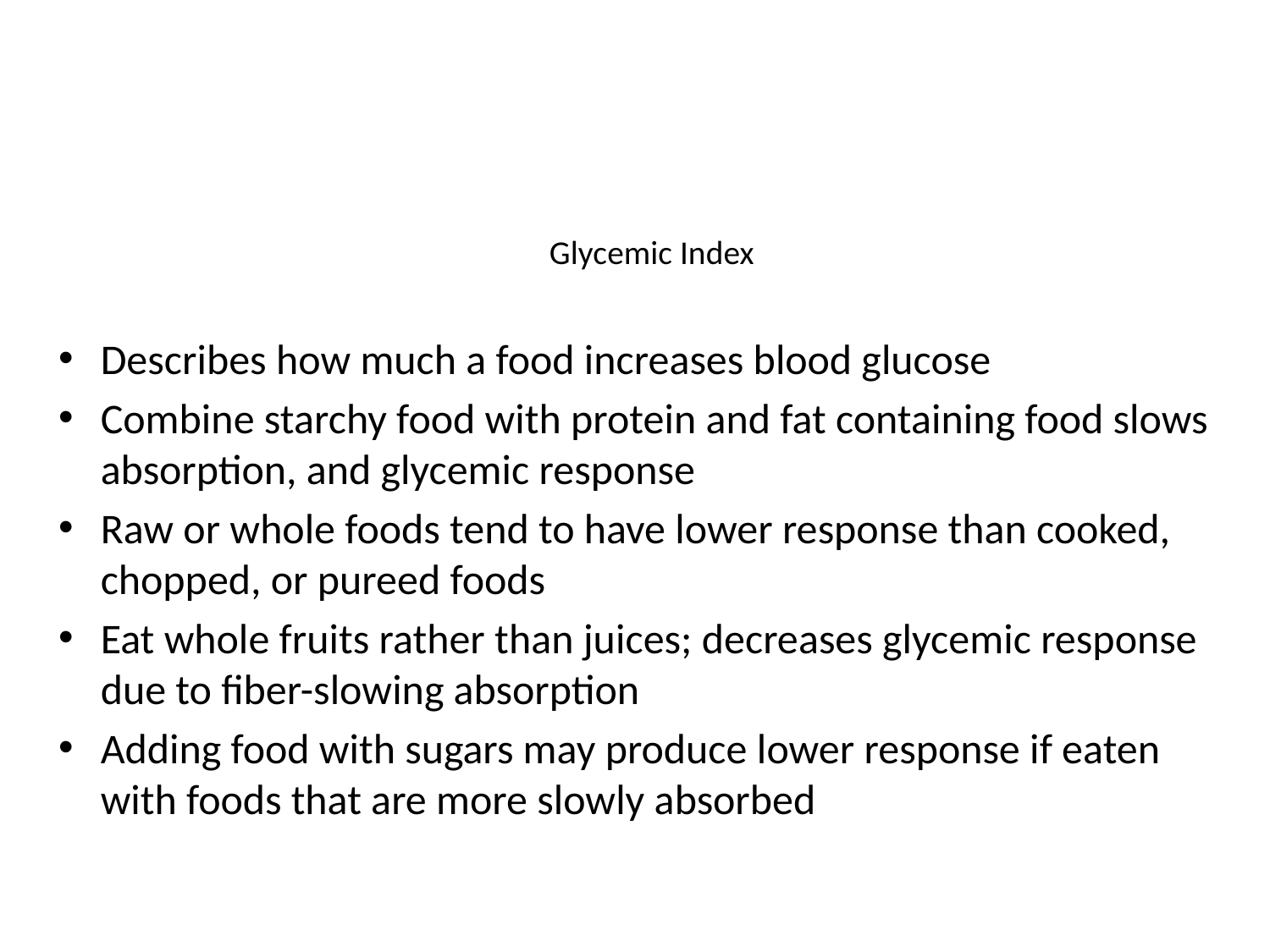

# Glycemic Index
Describes how much a food increases blood glucose
Combine starchy food with protein and fat containing food slows absorption, and glycemic response
Raw or whole foods tend to have lower response than cooked, chopped, or pureed foods
Eat whole fruits rather than juices; decreases glycemic response due to fiber-slowing absorption
Adding food with sugars may produce lower response if eaten with foods that are more slowly absorbed